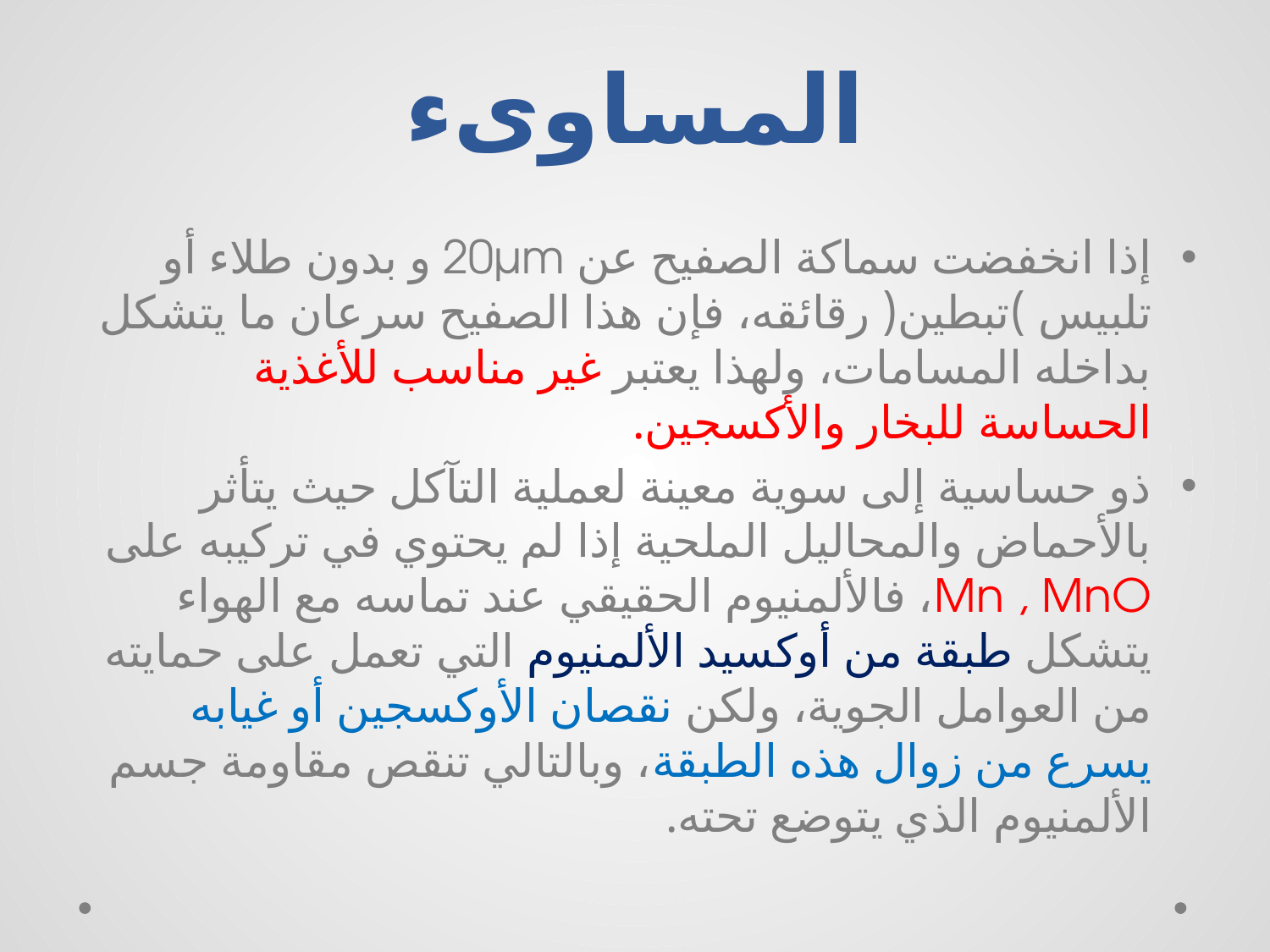

# المساوىء
إذا انخفضت سماكة الصفيح عن 20µm و بدون طلاء أو تلبيس )تبطين( رقائقه، فإن هذا الصفيح سرعان ما يتشكل بداخله المسامات، ولهذا يعتبر غير مناسب للأغذية الحساسة للبخار والأكسجين.
ذو حساسية إلى سوية معينة لعملية التآكل حيث يتأثر بالأحماض والمحاليل الملحية إذا لم يحتوي في تركيبه على Mn , MnO، فالألمنيوم الحقيقي عند تماسه مع الهواء يتشكل طبقة من أوكسيد الألمنيوم التي تعمل على حمايته من العوامل الجوية، ولكن نقصان الأوكسجين أو غيابه يسرع من زوال هذه الطبقة، وبالتالي تنقص مقاومة جسم الألمنيوم الذي يتوضع تحته.